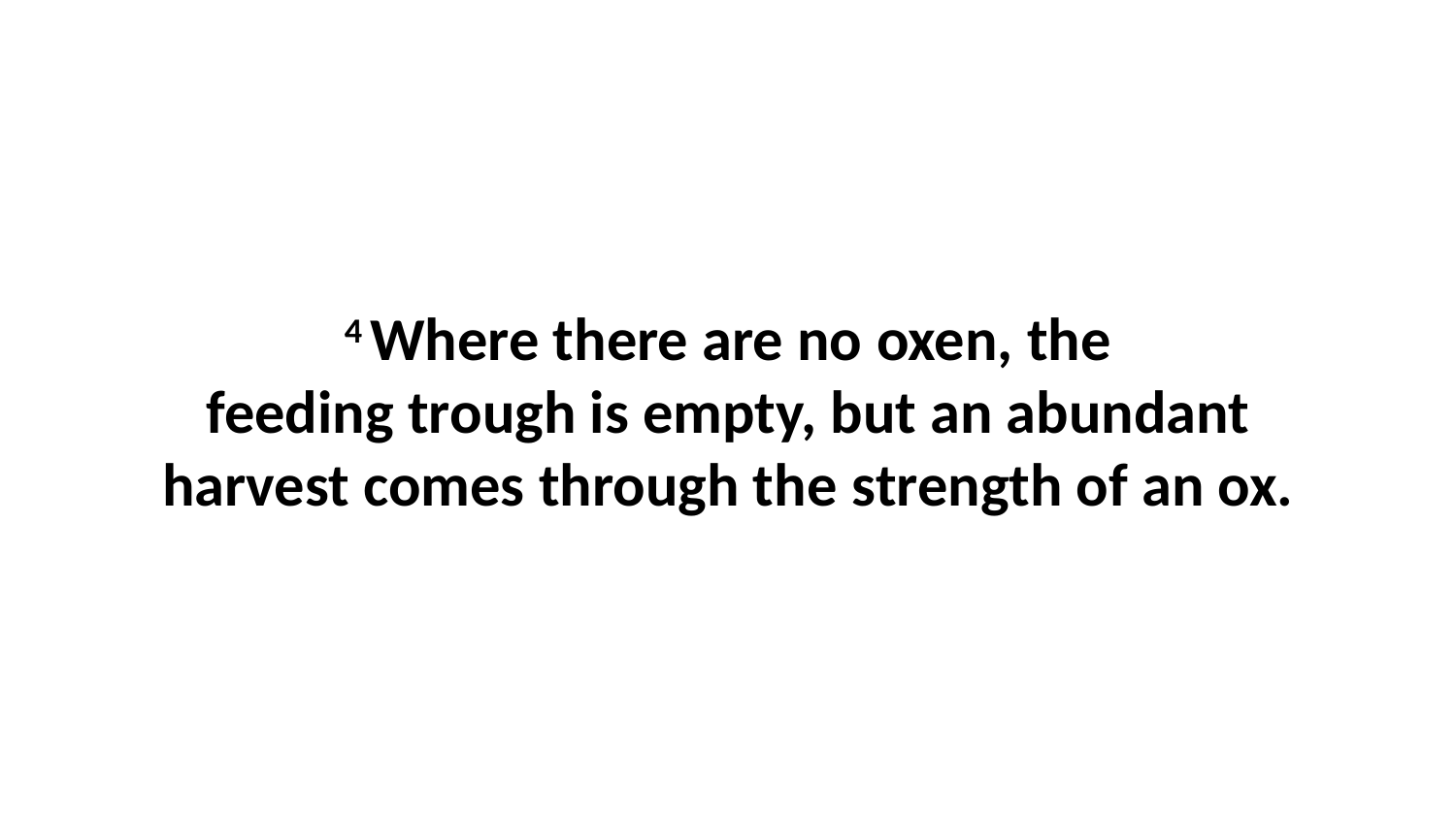

4 Where there are no oxen, the feeding trough is empty, but an abundant harvest comes through the strength of an ox.